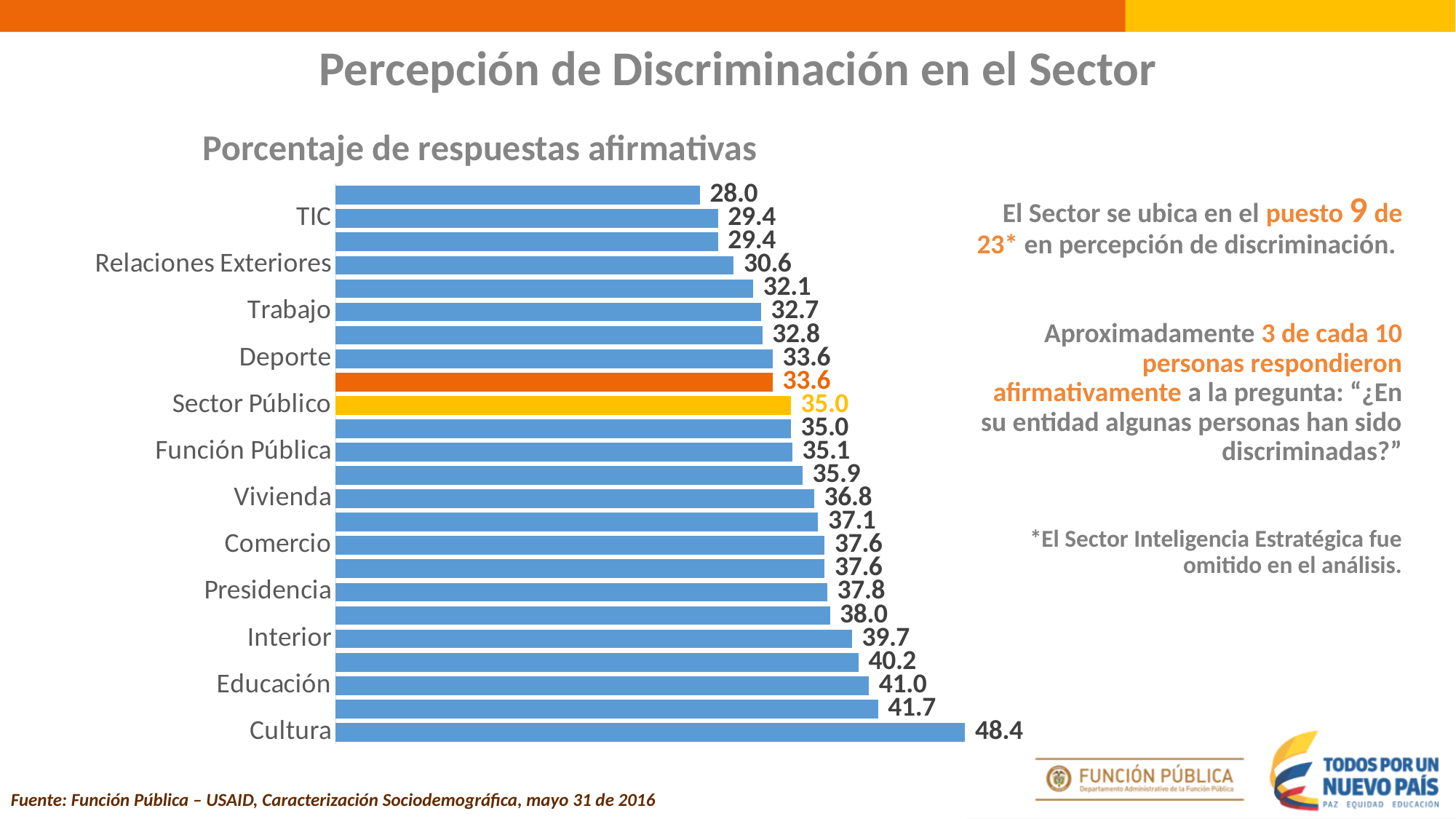

Percepción de Discriminación en el Sector
Porcentaje de respuestas afirmativas

### Chart

| Category | %repuestas afirmativas |
|---|---|
| Cultura | 48.4 |
| Justicia | 41.7 |
| Educación | 41.0 |
| Ciencia y Tecnología | 40.2 |
| Interior | 39.7 |
| Planeación | 38.0 |
| Presidencia | 37.8 |
| Inclusión Social | 37.6 |
| Comercio | 37.6 |
| Defensa | 37.1 |
| Vivienda | 36.8 |
| Estadísticas | 35.9 |
| Función Pública | 35.1 |
| Salud | 35.0 |
| Sector Público | 35.0 |
| Transporte | 33.6 |
| Deporte | 33.6 |
| Hacienda | 32.8 |
| Trabajo | 32.7 |
| Agricultura | 32.1 |
| Relaciones Exteriores | 30.6 |
| Ambiente | 29.4 |
| TIC | 29.4 |
| Minas | 28.0 |
El Sector se ubica en el puesto 9 de 23* en percepción de discriminación.

Aproximadamente 3 de cada 10 personas respondieron afirmativamente a la pregunta: “¿En su entidad algunas personas han sido discriminadas?”

*El Sector Inteligencia Estratégica fue omitido en el análisis.
Fuente: Función Pública – USAID, Caracterización Sociodemográfica, mayo 31 de 2016